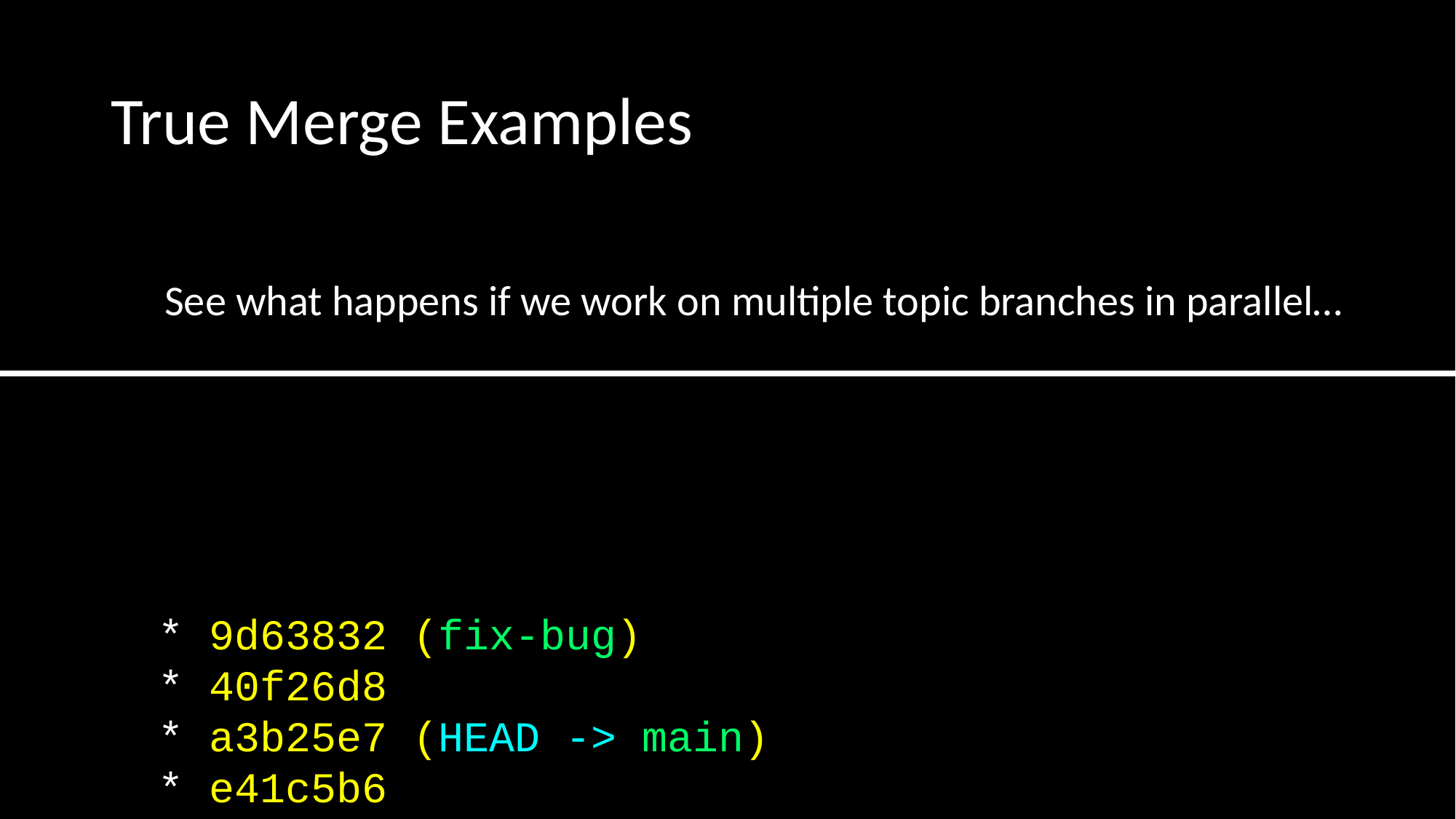

# True Merge Examples
See what happens if we work on multiple topic branches in parallel…
* 9d63832 (fix-bug)
* 40f26d8
* a3b25e7 (HEAD -> main)
* e41c5b6